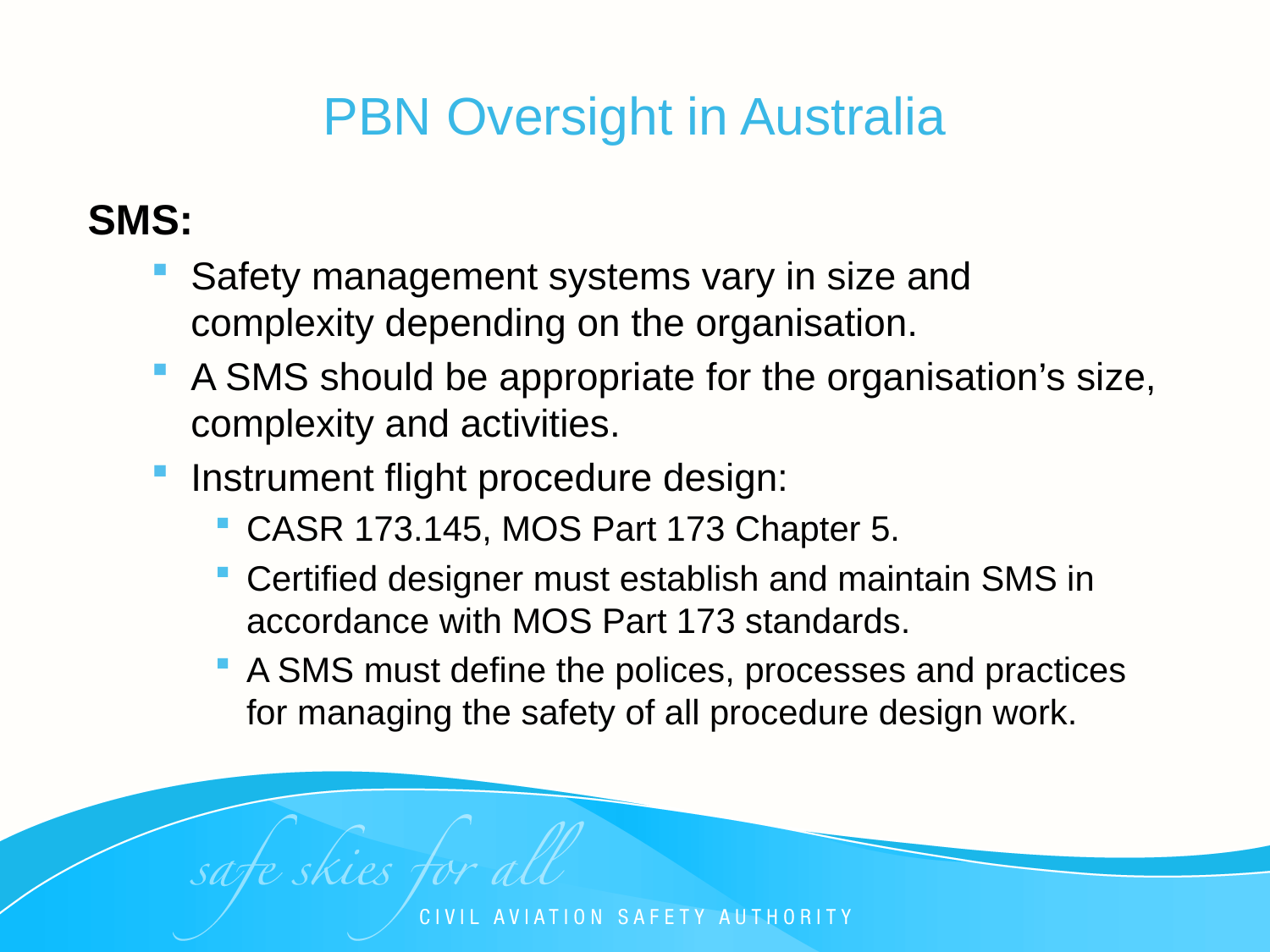

# PBN Oversight in Australia
SMS:
Safety management systems vary in size and complexity depending on the organisation.
A SMS should be appropriate for the organisation’s size, complexity and activities.
Instrument flight procedure design:
CASR 173.145, MOS Part 173 Chapter 5.
Certified designer must establish and maintain SMS in accordance with MOS Part 173 standards.
A SMS must define the polices, processes and practices for managing the safety of all procedure design work.